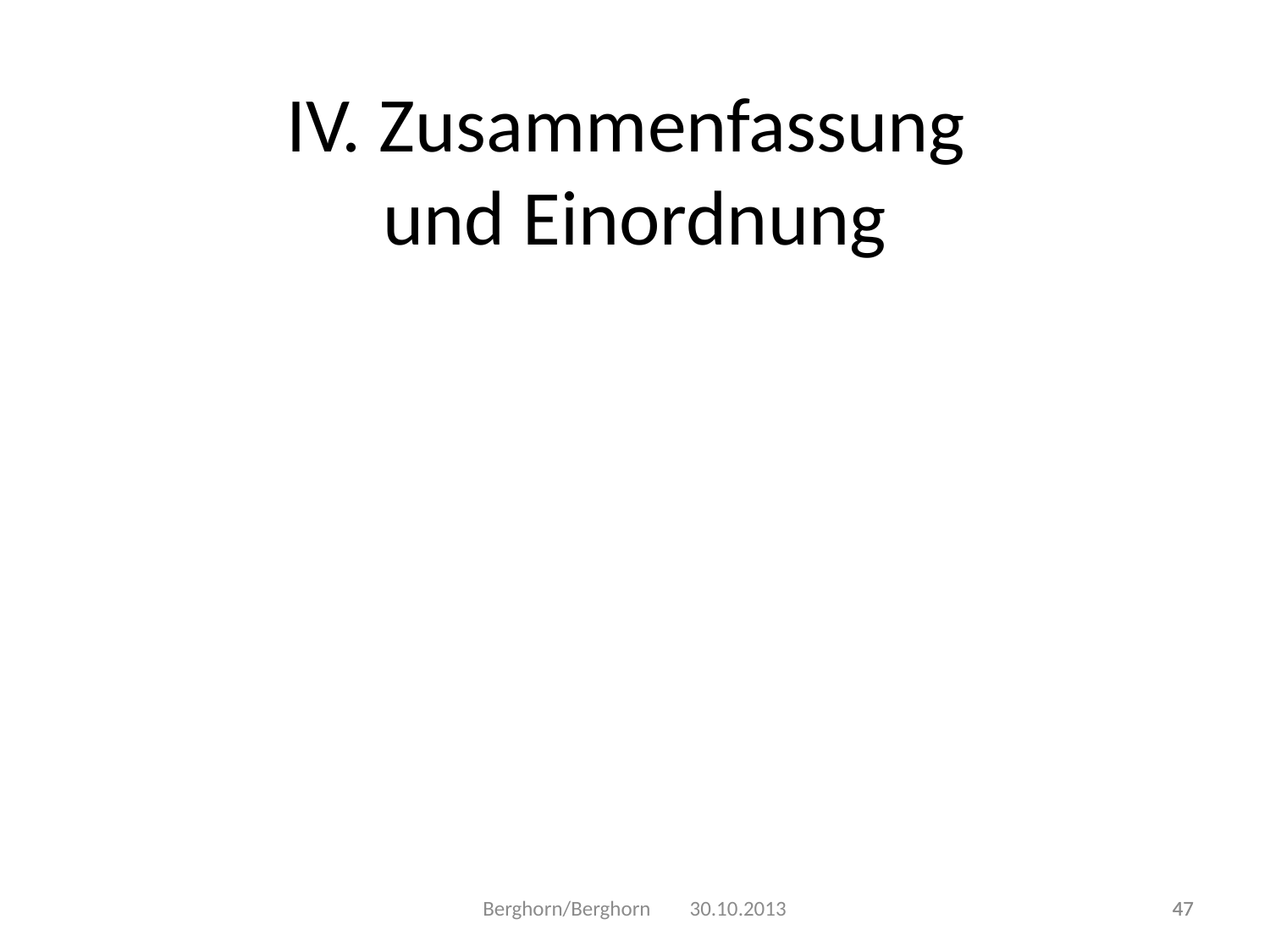

IV. Zusammenfassung
und Einordnung
Berghorn/Berghorn        30.10.2013
47
47